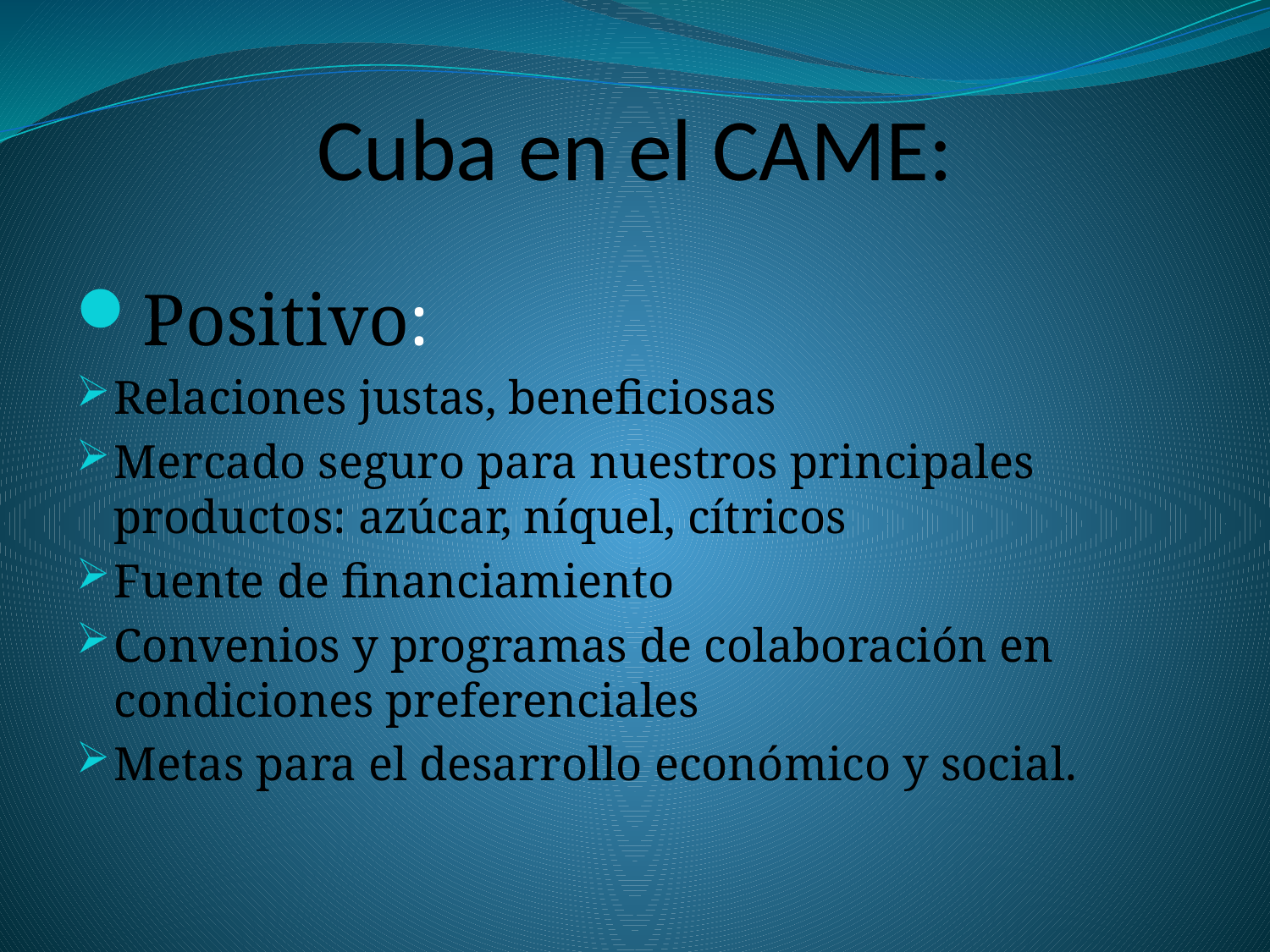

# Cuba en el CAME:
Positivo:
Relaciones justas, beneficiosas
Mercado seguro para nuestros principales productos: azúcar, níquel, cítricos
Fuente de financiamiento
Convenios y programas de colaboración en condiciones preferenciales
Metas para el desarrollo económico y social.